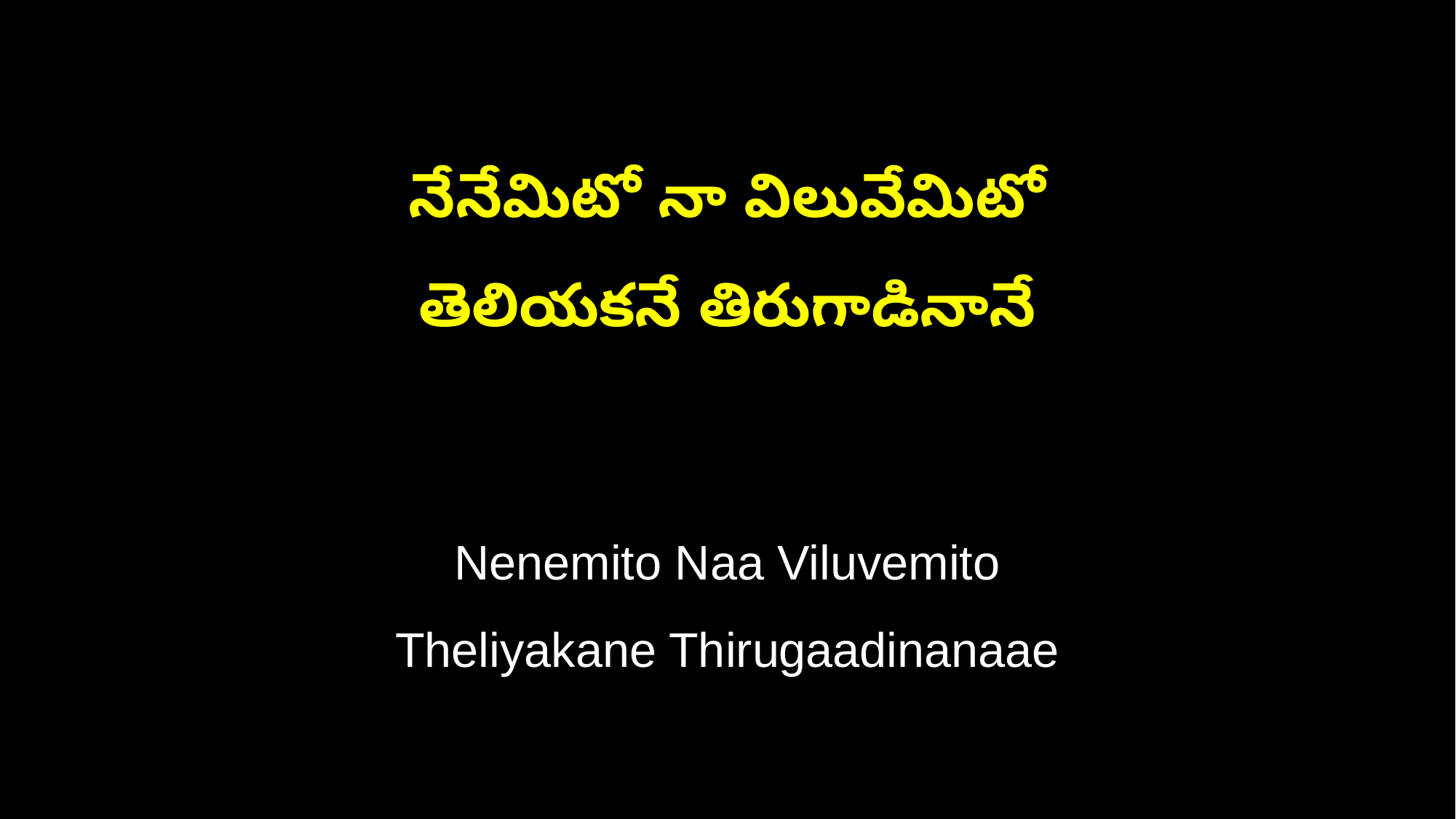

నేనేమిటో నా విలువేమిటో
తెలియకనే తిరుగాడినానే
Nenemito Naa Viluvemito
Theliyakane Thirugaadinanaae